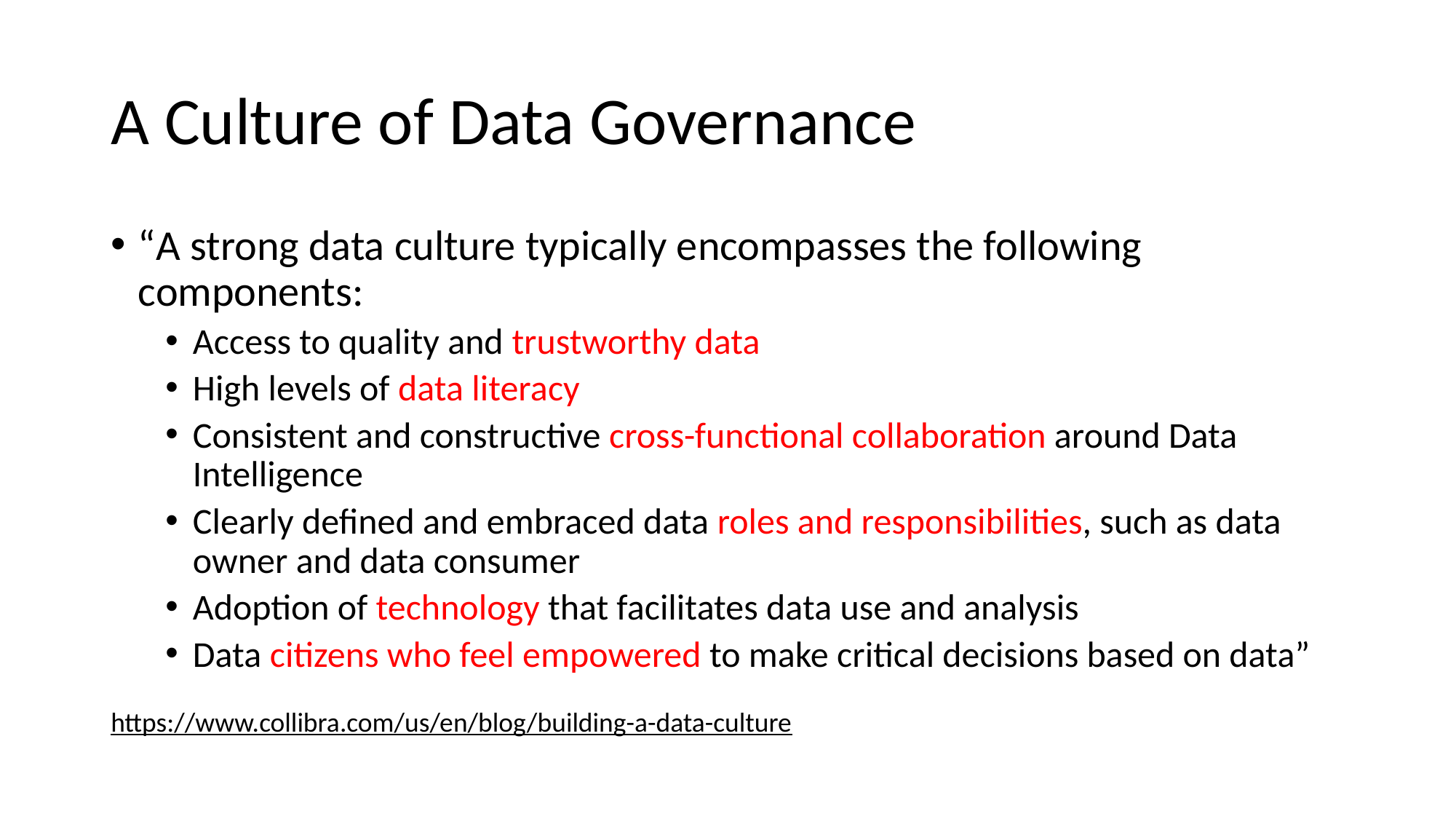

# A Culture of Data Governance
“A strong data culture typically encompasses the following components:
Access to quality and trustworthy data
High levels of data literacy
Consistent and constructive cross-functional collaboration around Data Intelligence
Clearly defined and embraced data roles and responsibilities, such as data owner and data consumer
Adoption of technology that facilitates data use and analysis
Data citizens who feel empowered to make critical decisions based on data”

https://www.collibra.com/us/en/blog/building-a-data-culture